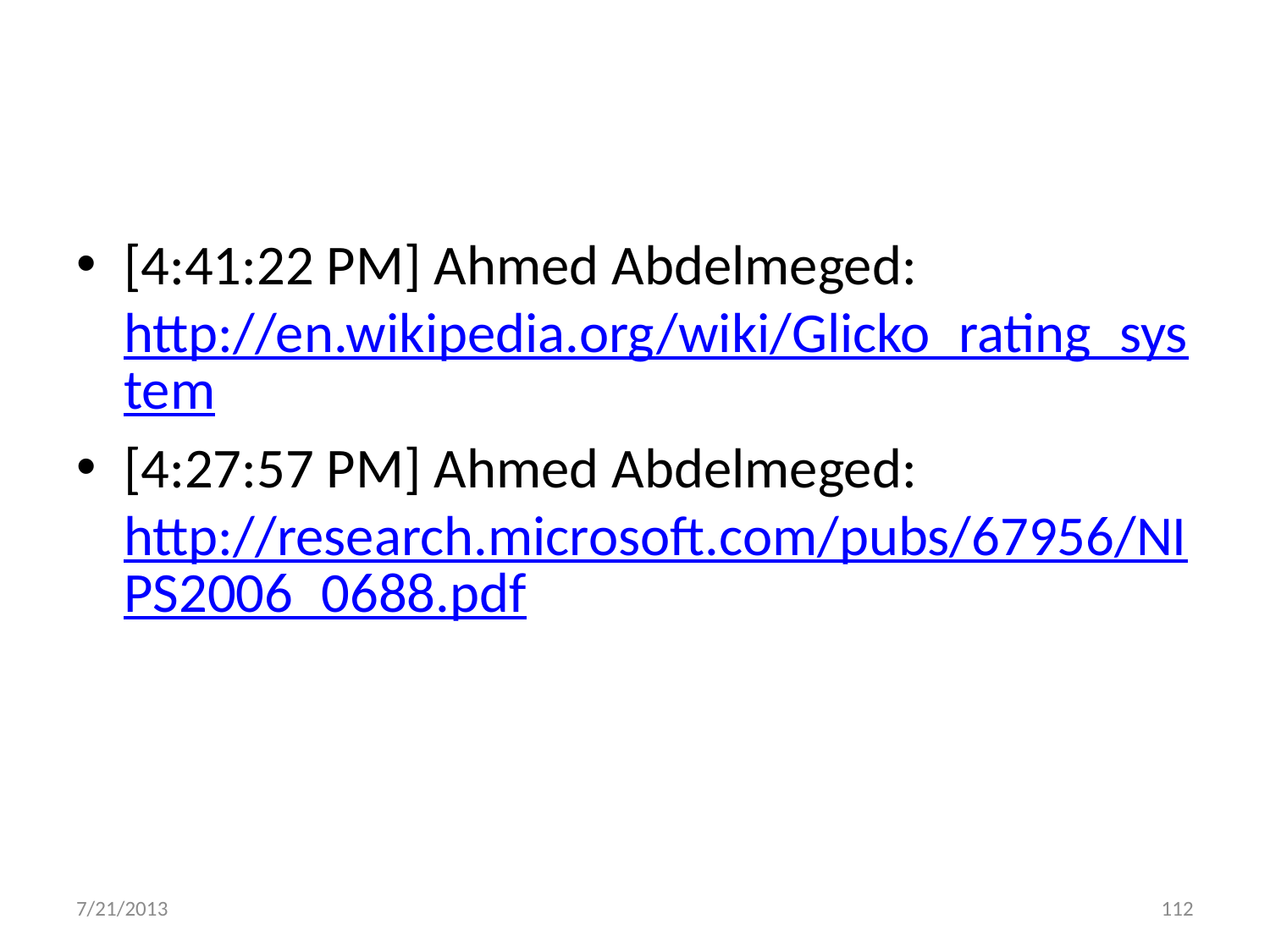

#
[4:41:22 PM] Ahmed Abdelmeged: http://en.wikipedia.org/wiki/Glicko_rating_system
[4:27:57 PM] Ahmed Abdelmeged: http://research.microsoft.com/pubs/67956/NIPS2006_0688.pdf

7/21/2013
112